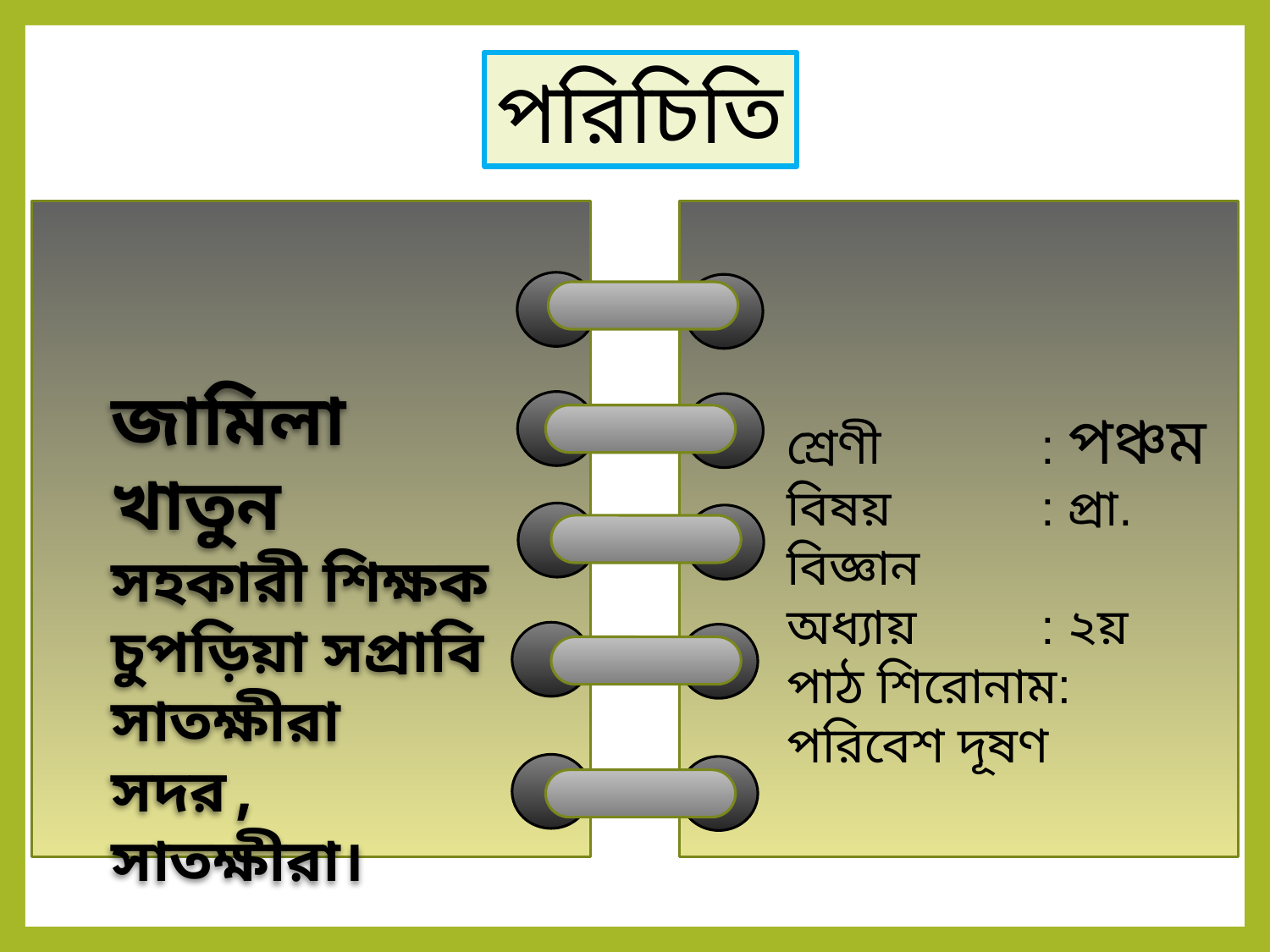

পরিচিতি

জামিলা খাতুন
সহকারী শিক্ষক
চুপড়িয়া সপ্রাবি
সাতক্ষীরা সদর,
সাতক্ষীরা।
শ্রেণী		: পঞ্চম
বিষয়		: প্রা. বিজ্ঞান
অধ্যায়	: ২য়
পাঠ শিরোনাম: পরিবেশ দূষণ